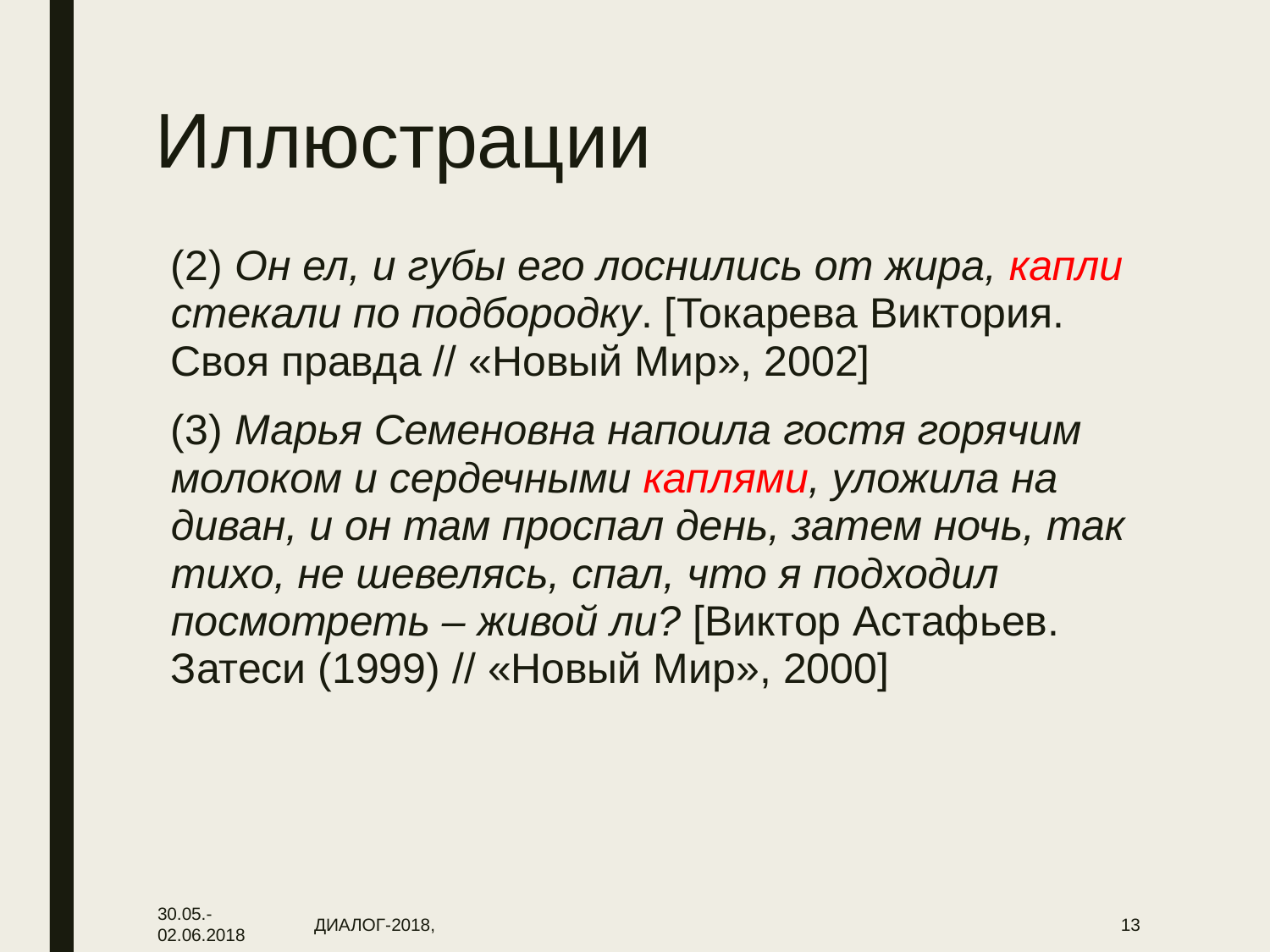

# Иллюстрации
(2) Он ел, и губы его лоснились от жира, капли стекали по подбородку. [Токарева Виктория. Своя правда // «Новый Мир», 2002]
(3) Марья Семеновна напоила гостя горячим молоком и сердечными каплями, уложила на диван, и он там проспал день, затем ночь, так тихо, не шевелясь, спал, что я подходил посмотреть – живой ли? [Виктор Астафьев. Затеси (1999) // «Новый Мир», 2000]
30.05.-02.06.2018
ДИАЛОГ-2018,
13